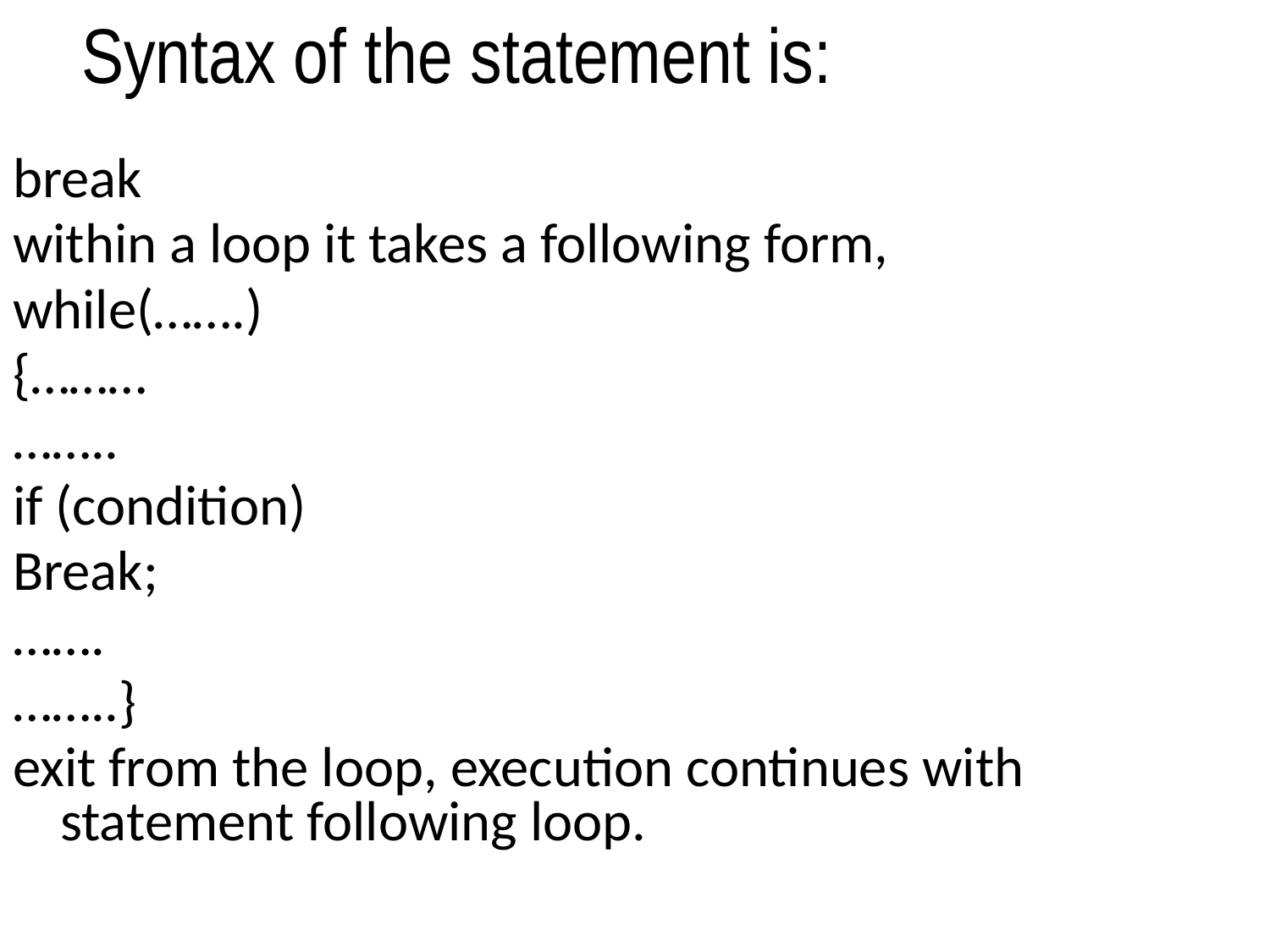

# Syntax of the statement is:
break
within a loop it takes a following form,
while(…….)
{………
……..
if (condition)
Break;
…….
……..}
exit from the loop, execution continues with statement following loop.